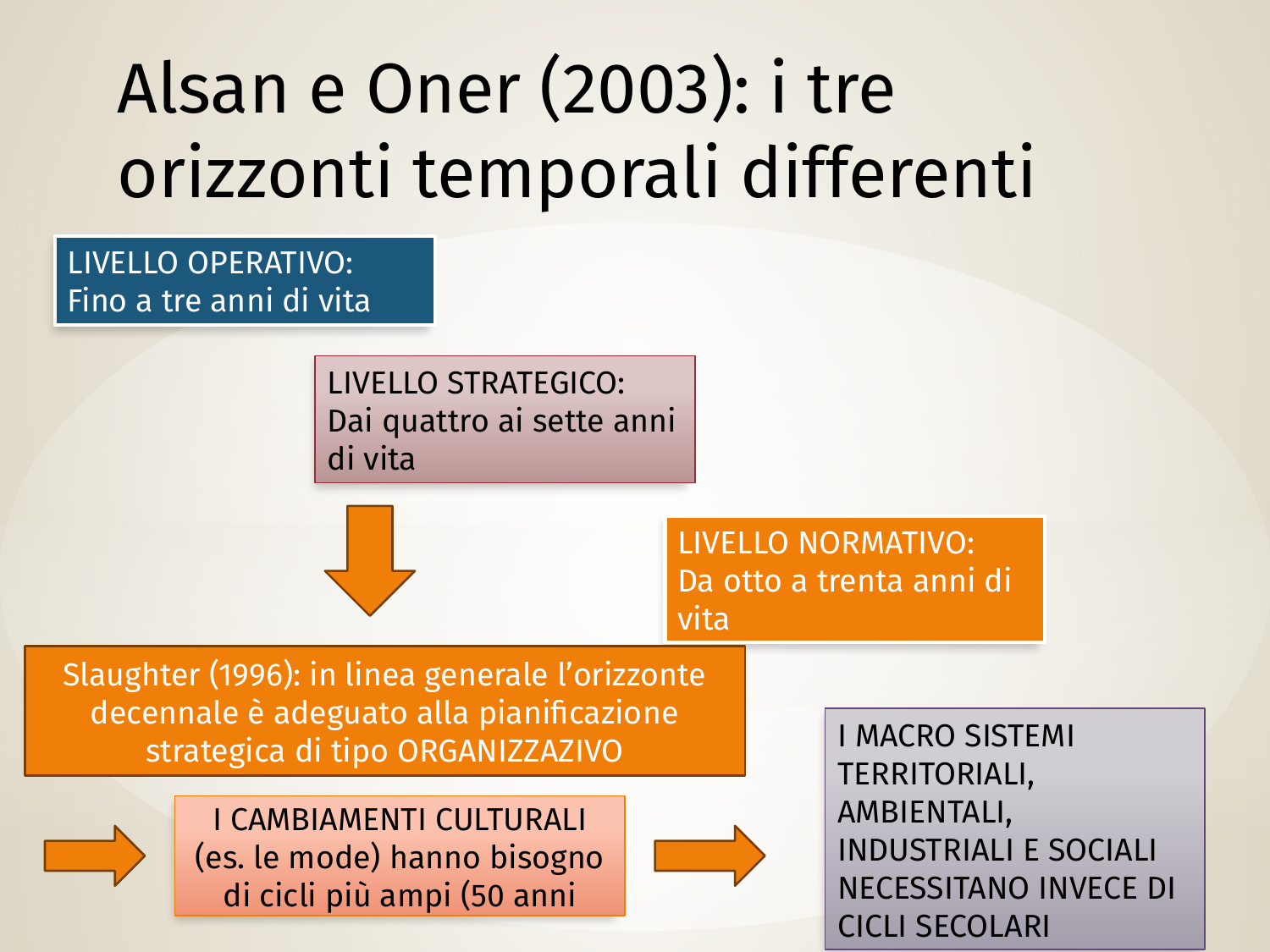

Alsan e Oner (2003): i tre orizzonti temporali differenti
LIVELLO OPERATIVO:
Fino a tre anni di vita
LIVELLO STRATEGICO:
Dai quattro ai sette anni di vita

LIVELLO NORMATIVO:
Da otto a trenta anni di vita
Slaughter (1996): in linea generale l’orizzonte decennale è adeguato alla pianificazione strategica di tipo ORGANIZZAZIVO
I MACRO SISTEMI TERRITORIALI, AMBIENTALI, INDUSTRIALI E SOCIALI NECESSITANO INVECE DI CICLI SECOLARI
I CAMBIAMENTI CULTURALI (es. le mode) hanno bisogno di cicli più ampi (50 anni